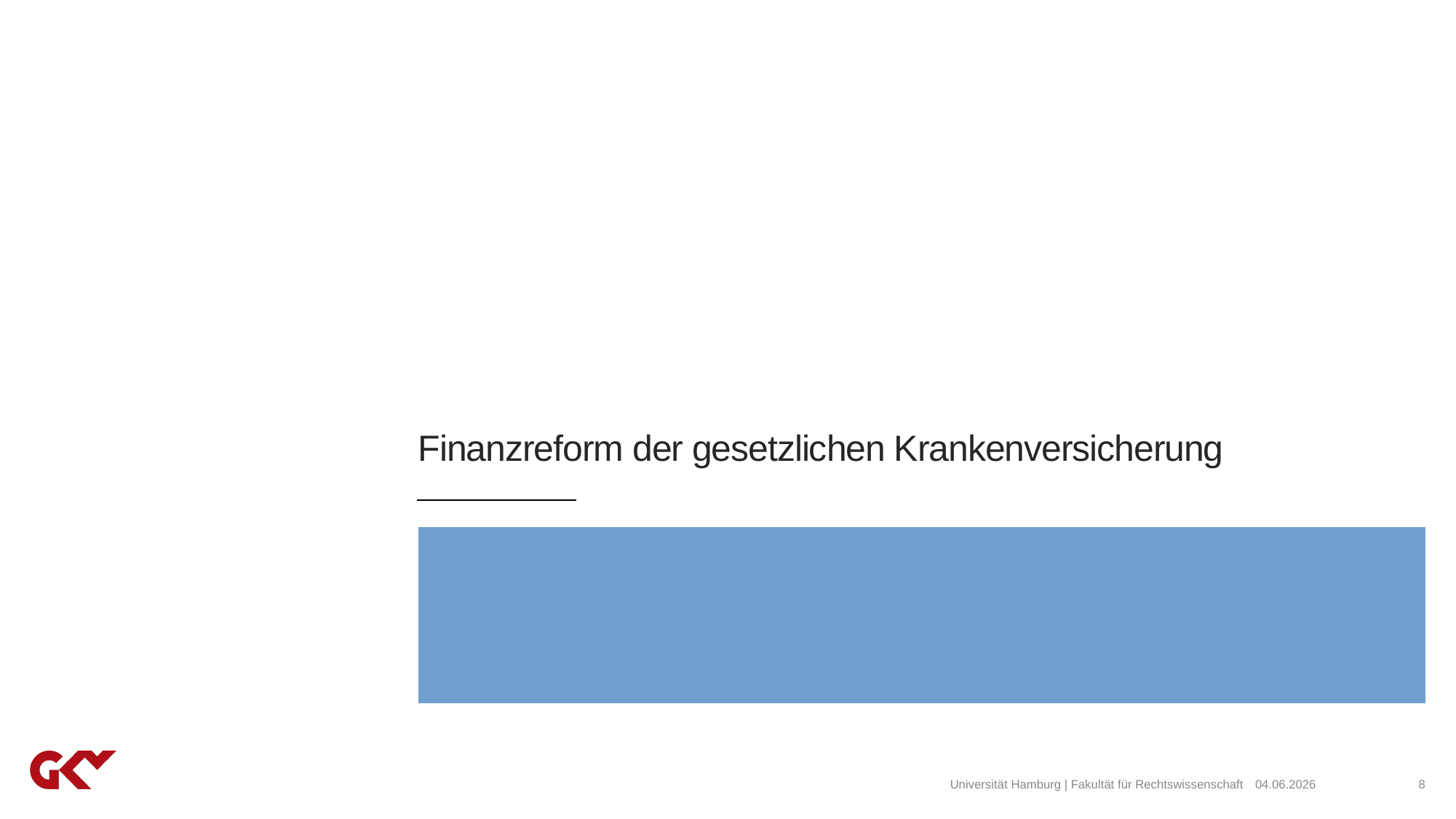

# Finanzreform der gesetzlichen Krankenversicherung

Universität Hamburg | Fakultät für Rechtswissenschaft
04.06.2026
8